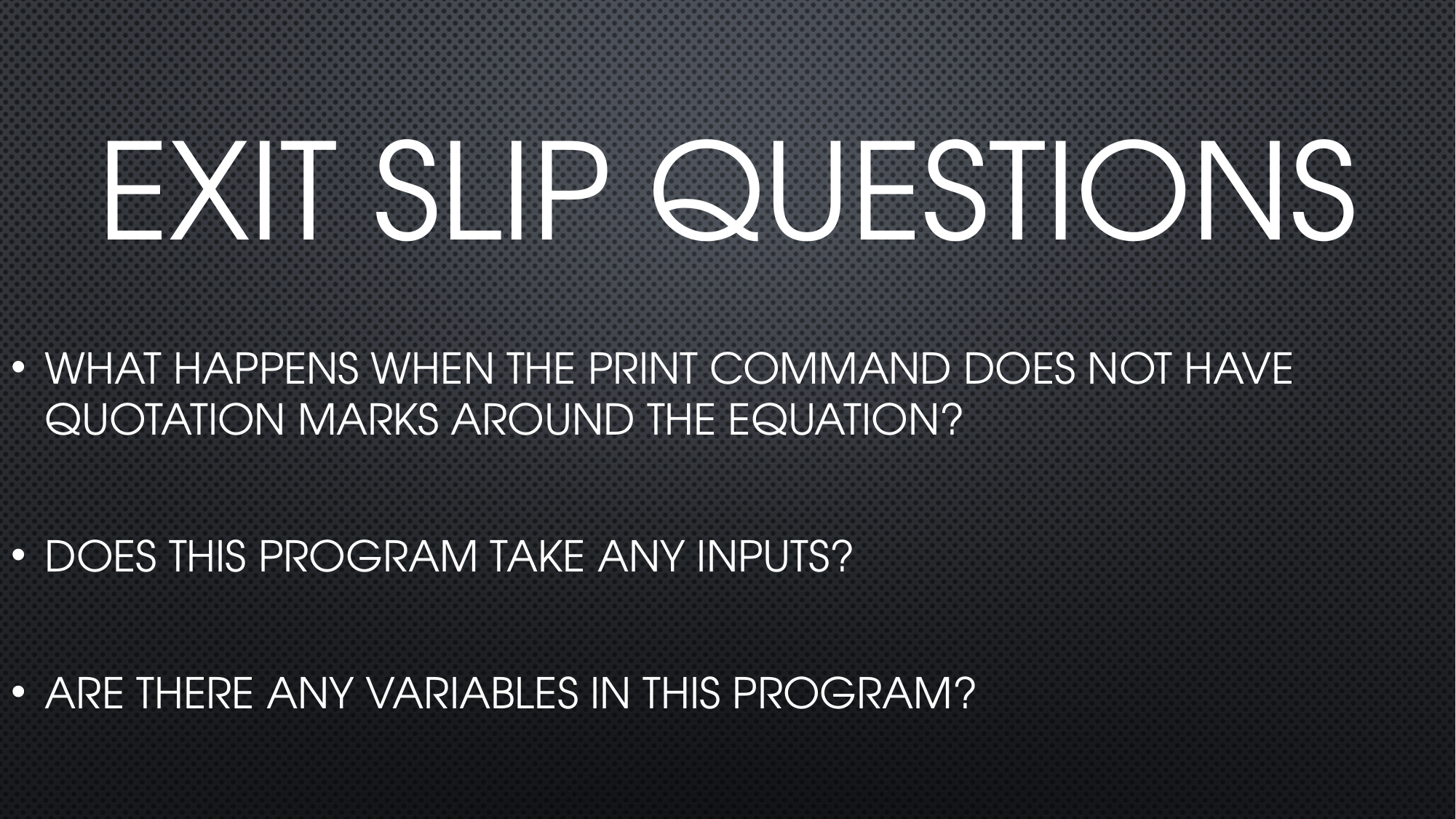

# Exit Slip Questions
What happens when the print command does not have quotation marks around the equation?

Does this program take any inputs?

Are there any Variables in this program?